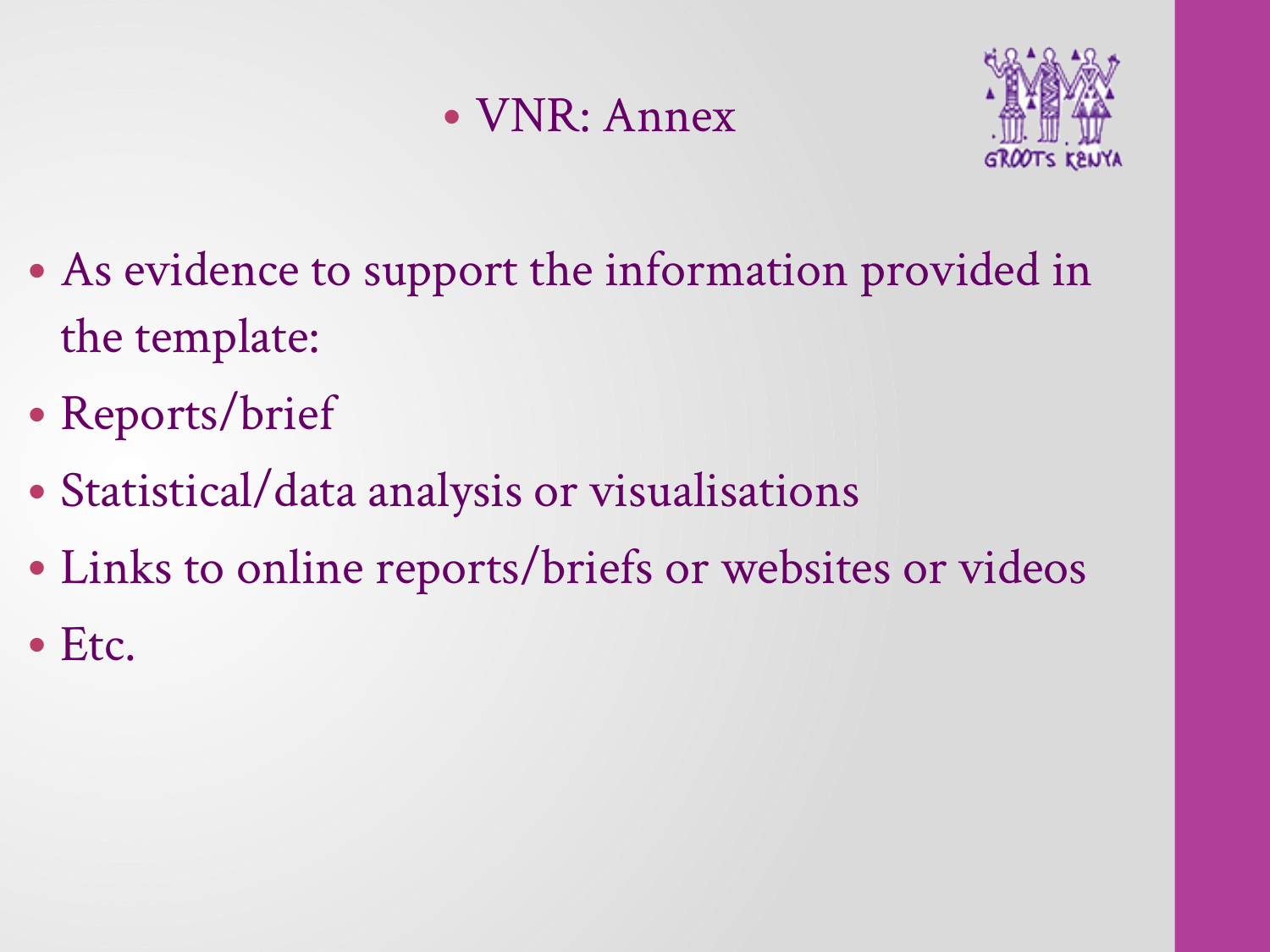

VNR: Annex

As evidence to support the information provided in the template:
Reports/brief
Statistical/data analysis or visualisations
Links to online reports/briefs or websites or videos
Etc.